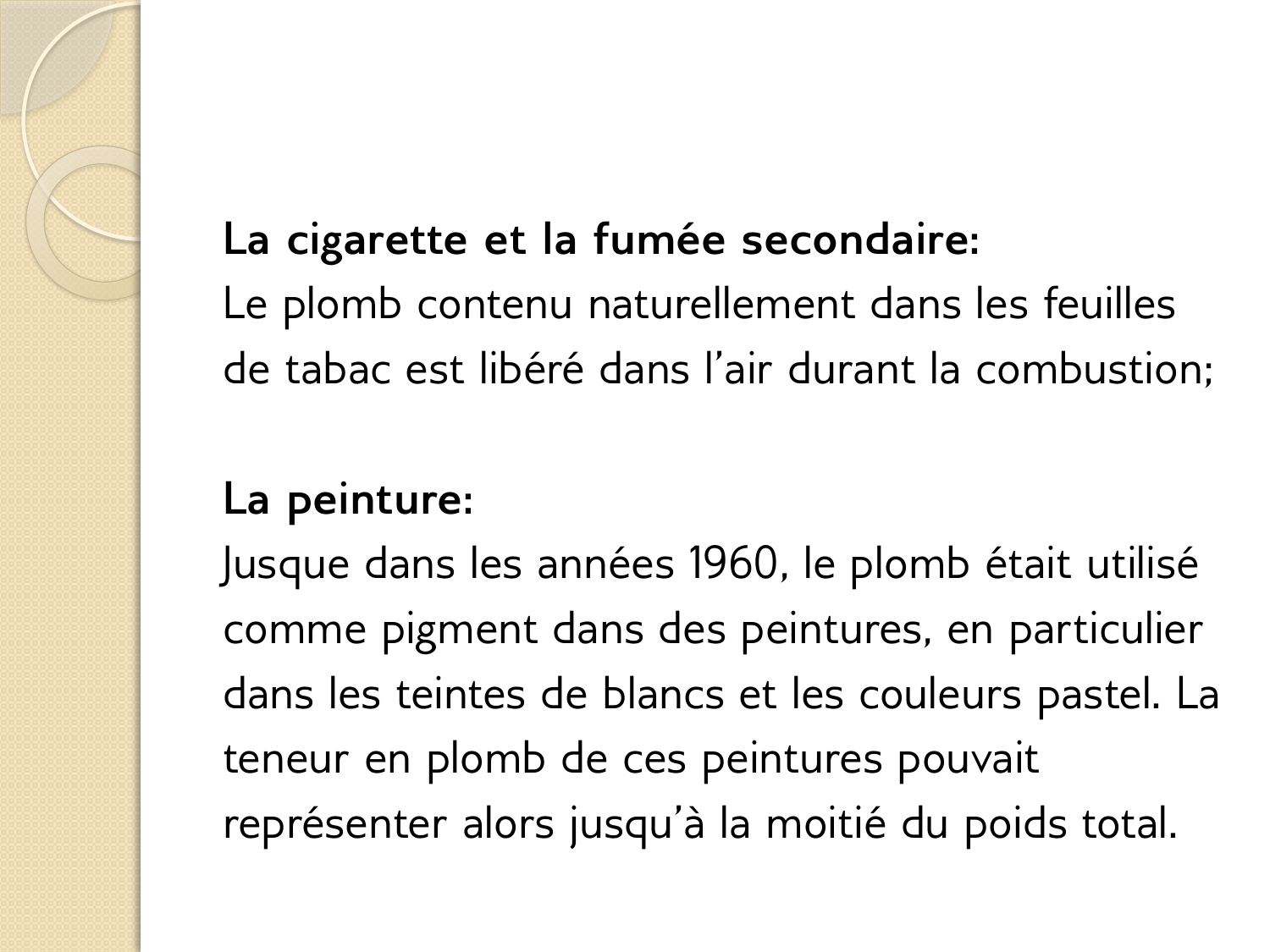

#
La cigarette et la fumée secondaire:
Le plomb contenu naturellement dans les feuilles
de tabac est libéré dans l’air durant la combustion;

La peinture:
Jusque dans les années 1960, le plomb était utilisé
comme pigment dans des peintures, en particulier
dans les teintes de blancs et les couleurs pastel. La
teneur en plomb de ces peintures pouvait
représenter alors jusqu’à la moitié du poids total.